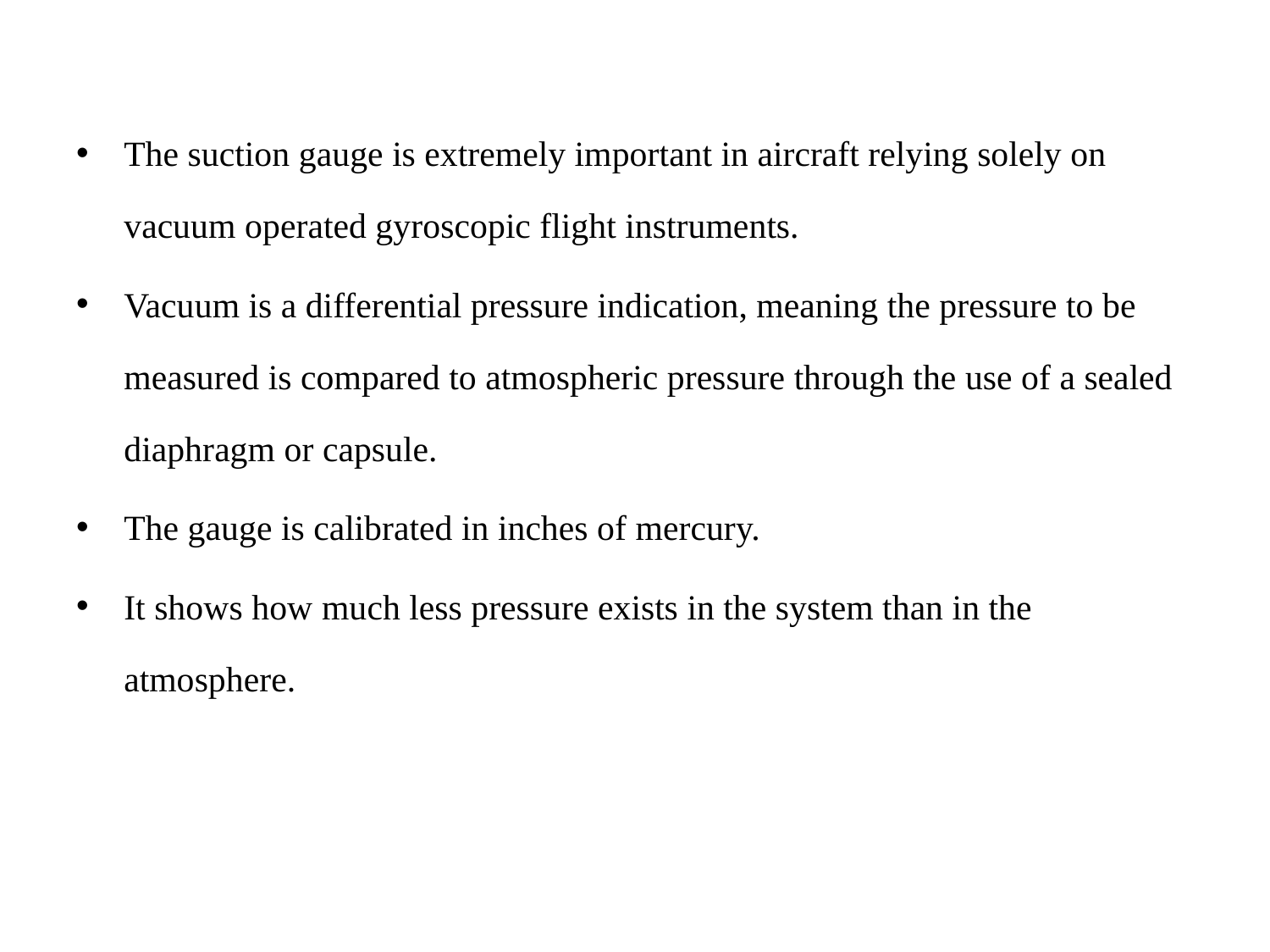

The suction gauge is extremely important in aircraft relying solely on vacuum operated gyroscopic flight instruments.
Vacuum is a differential pressure indication, meaning the pressure to be measured is compared to atmospheric pressure through the use of a sealed diaphragm or capsule.
The gauge is calibrated in inches of mercury.
It shows how much less pressure exists in the system than in the atmosphere.